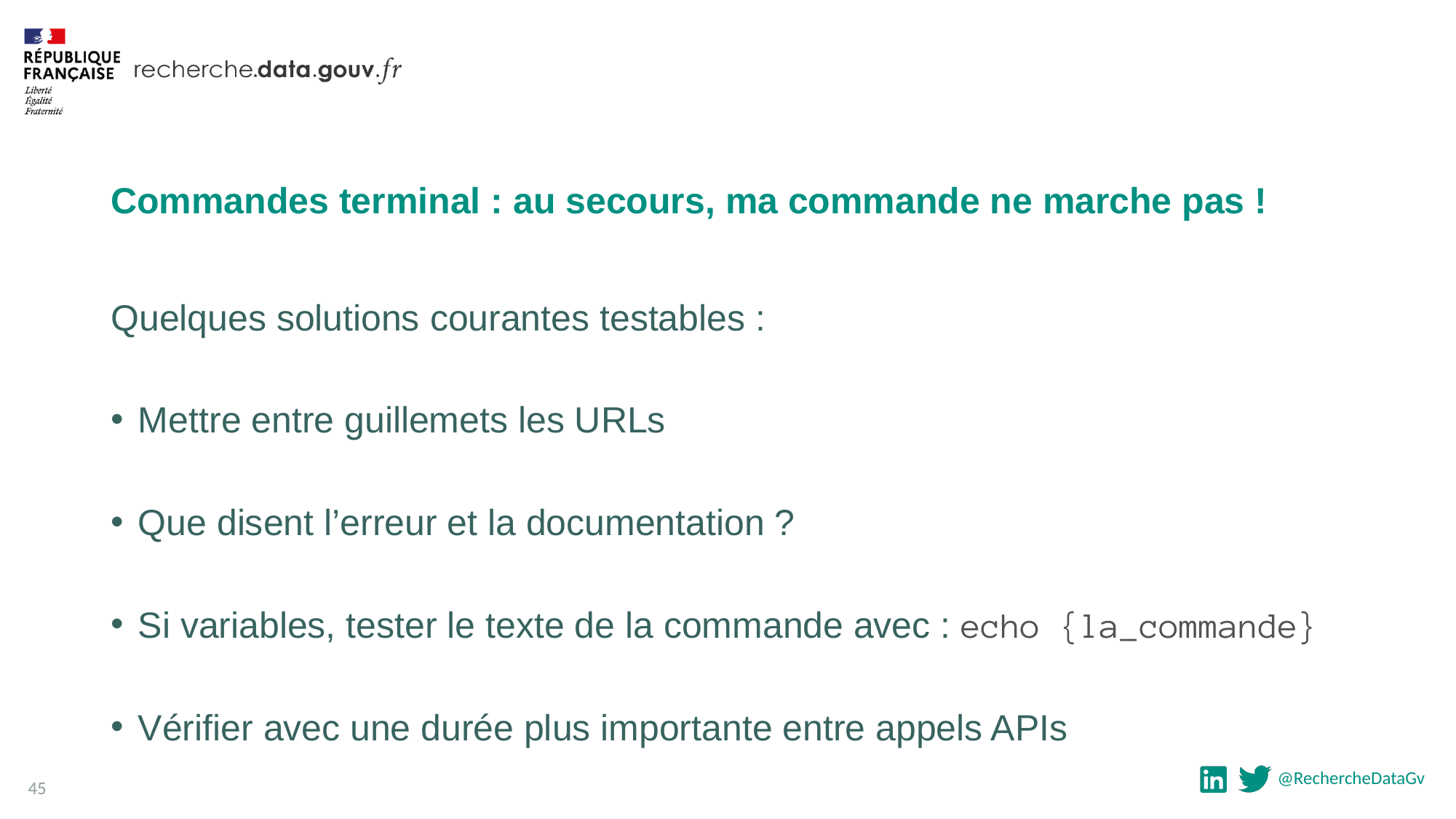

Commandes terminal : au secours, ma commande ne marche pas !
Quelques solutions courantes testables :
Mettre entre guillemets les URLs
Que disent l’erreur et la documentation ?
Si variables, tester le texte de la commande avec : echo {la_commande}
Vérifier avec une durée plus importante entre appels APIs
45